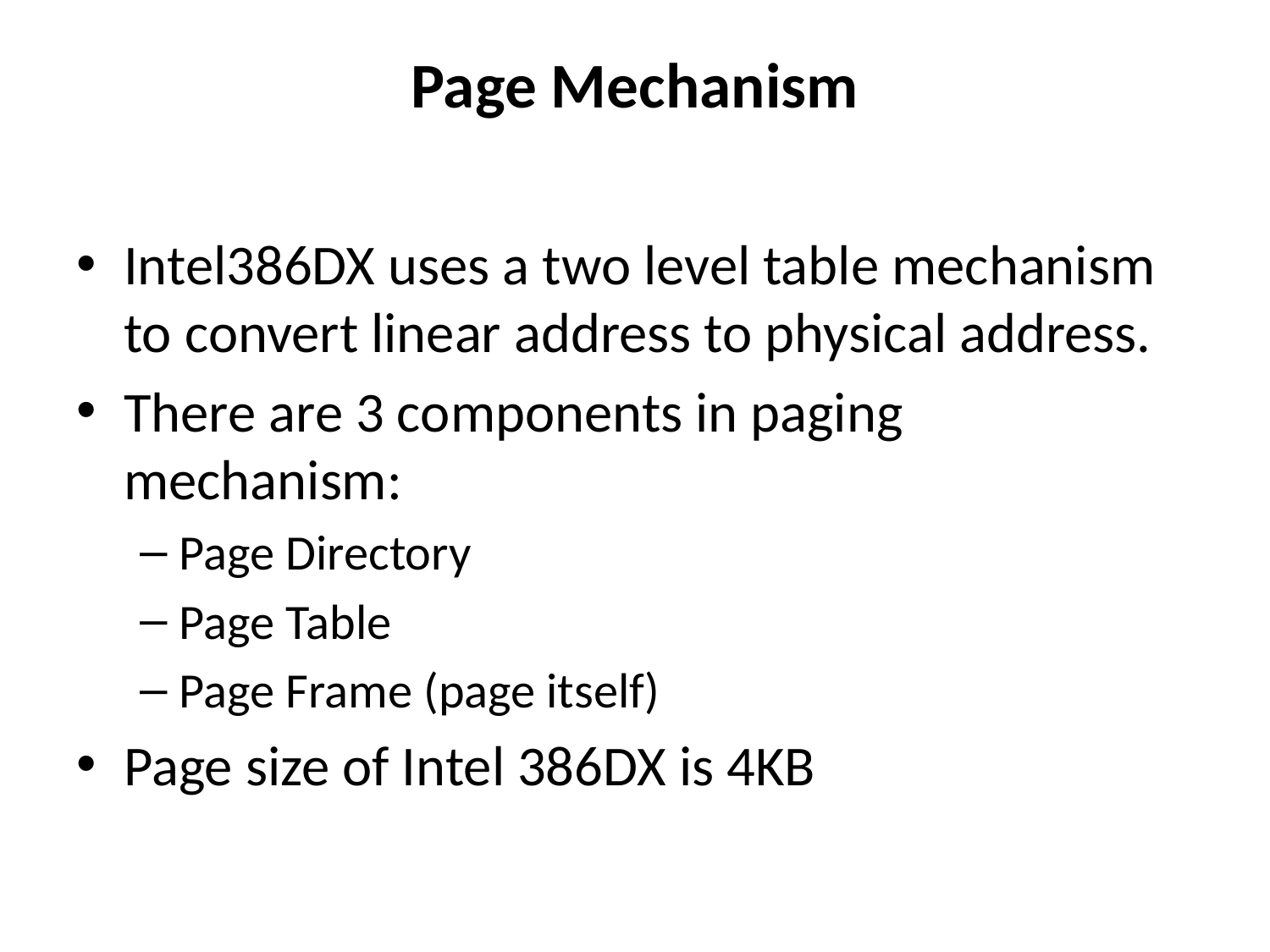

# Page Mechanism
Intel386DX uses a two level table mechanism to convert linear address to physical address.
There are 3 components in paging mechanism:
Page Directory
Page Table
Page Frame (page itself)
Page size of Intel 386DX is 4KB